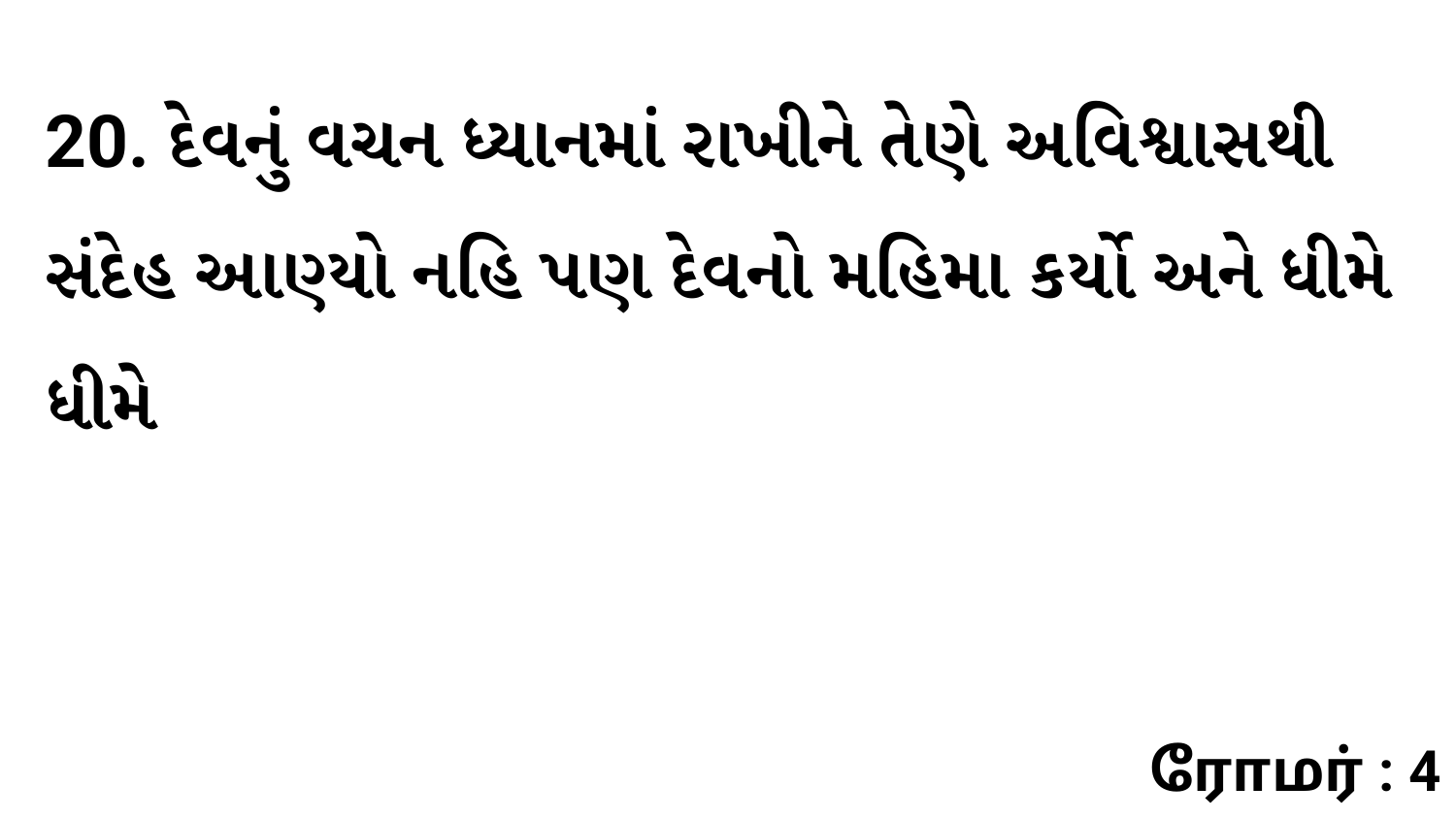

20. દેવનું વચન ધ્યાનમાં રાખીને તેણે અવિશ્વાસથી સંદેહ આણ્યો નહિ પણ દેવનો મહિમા કર્યો અને ધીમે ધીમે
ரோமர் : 4